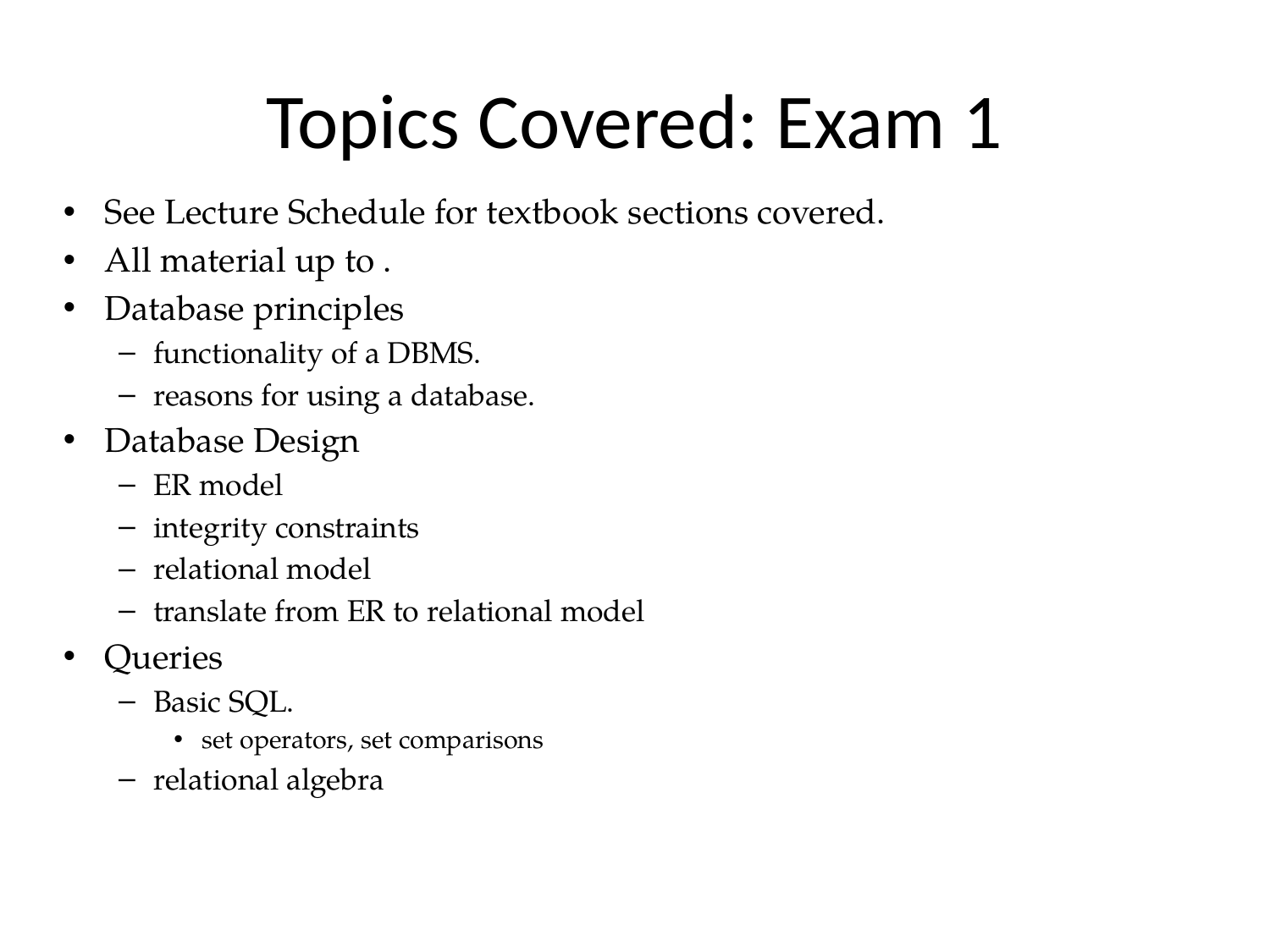

# Topics Covered: Exam 1
See Lecture Schedule for textbook sections covered.
All material up to .
Database principles
functionality of a DBMS.
reasons for using a database.
Database Design
ER model
integrity constraints
relational model
translate from ER to relational model
Queries
Basic SQL.
set operators, set comparisons
relational algebra